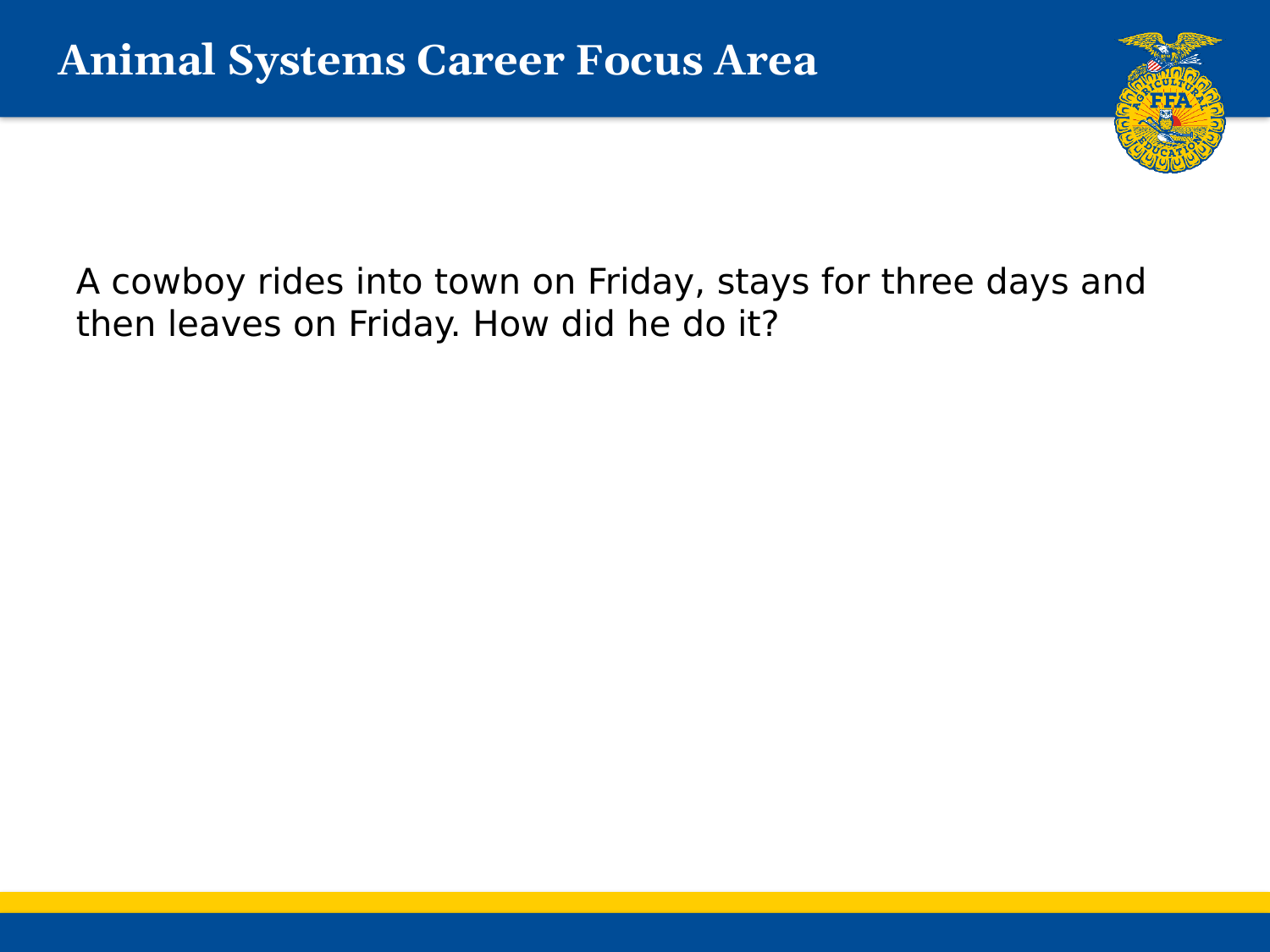

# Animal Systems Career Focus Area
A cowboy rides into town on Friday, stays for three days and then leaves on Friday. How did he do it?